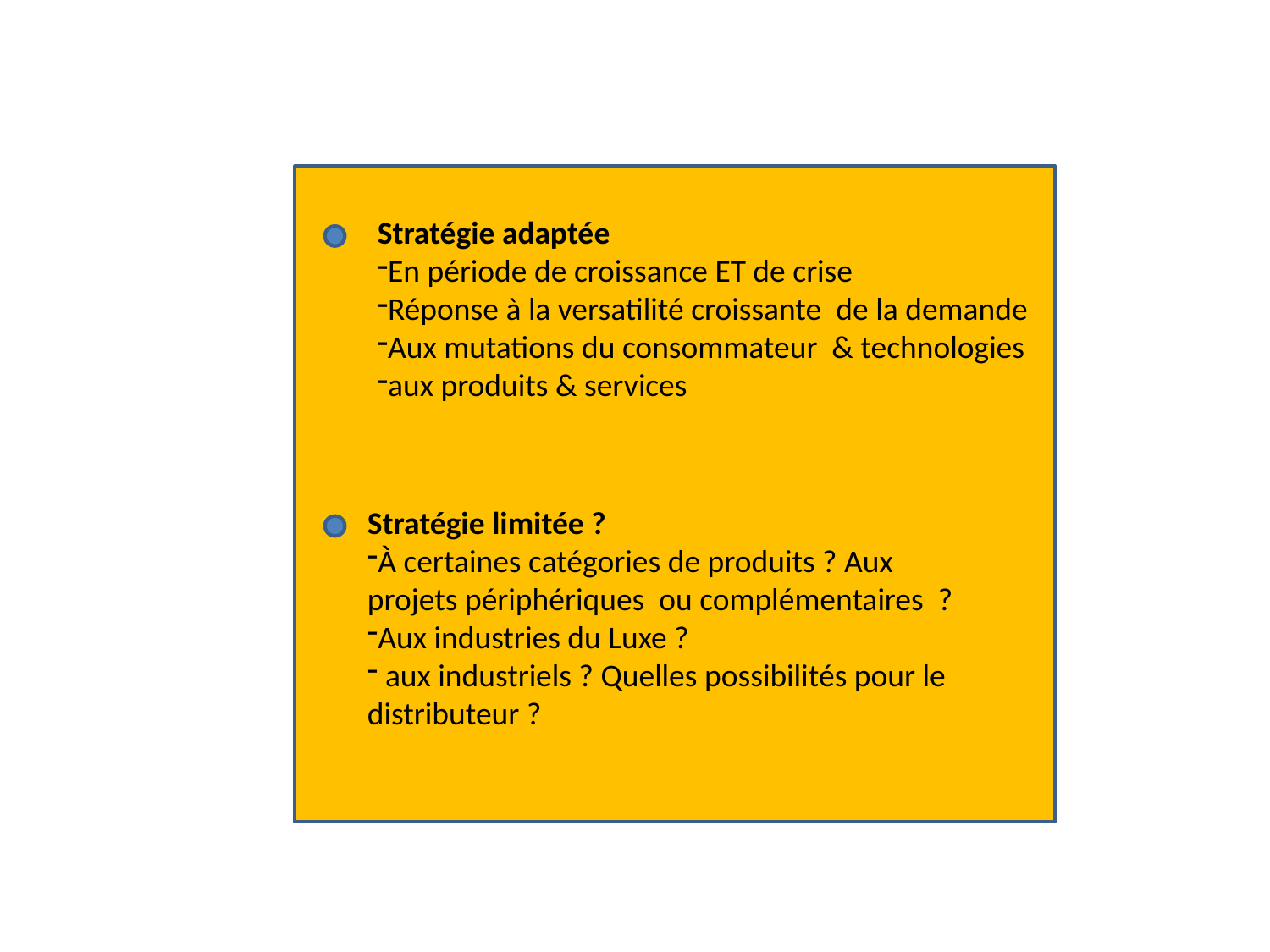

Stratégie adaptée
En période de croissance ET de crise
Réponse à la versatilité croissante  de la demande
Aux mutations du consommateur  & technologies
aux produits & services

Stratégie limitée ?
À certaines catégories de produits ? Aux projets périphériques  ou complémentaires  ?
Aux industries du Luxe ?
 aux industriels ? Quelles possibilités pour le distributeur ?